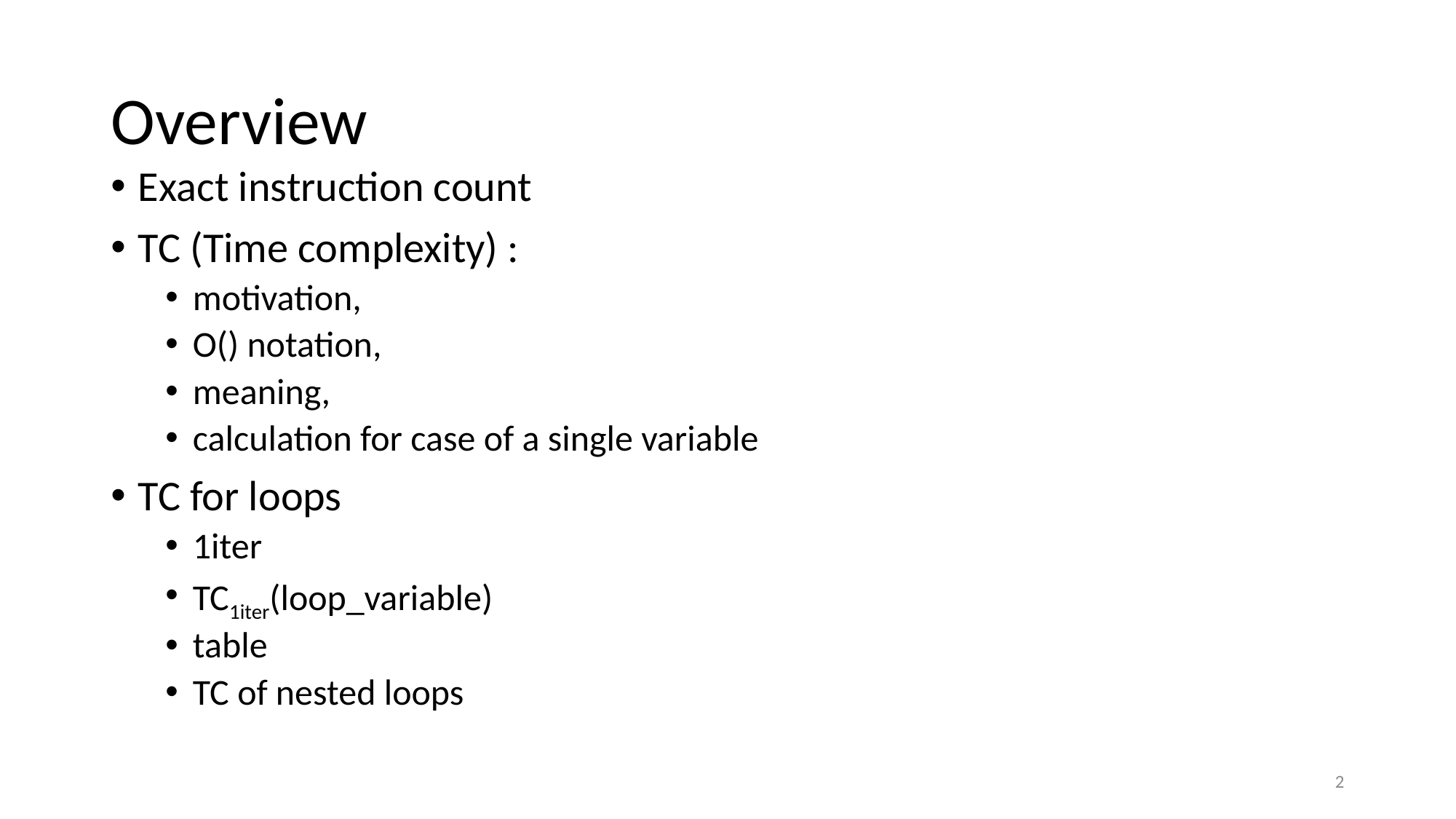

# Overview
Exact instruction count
TC (Time complexity) :
motivation,
O() notation,
meaning,
calculation for case of a single variable
TC for loops
1iter
TC1iter(loop_variable)
table
TC of nested loops
2